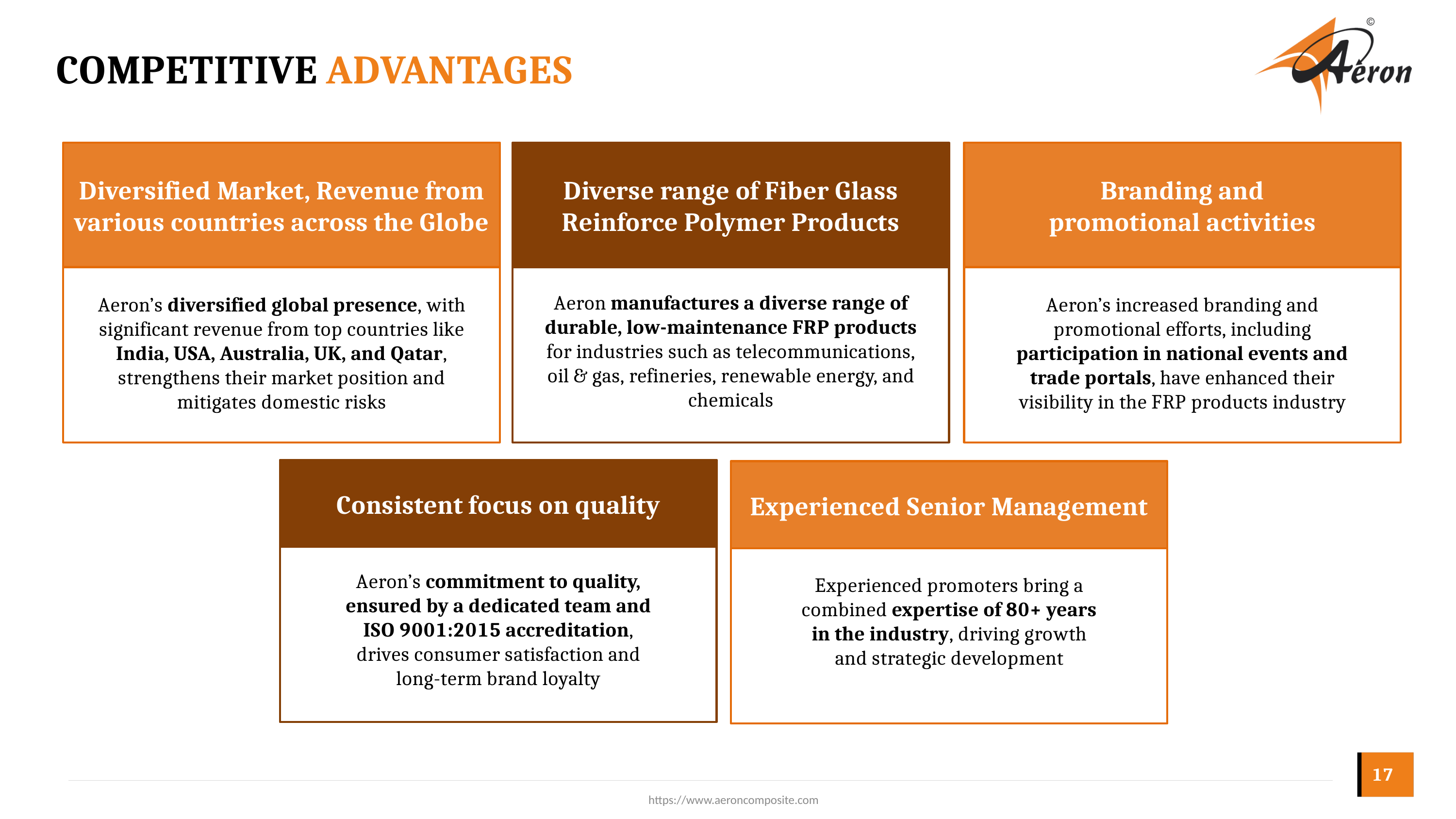

# Competitive Advantages
Diversified Market, Revenue from various countries across the Globe
Diverse range of Fiber Glass Reinforce Polymer Products
Branding and
promotional activities

Aeron manufactures a diverse range of durable, low-maintenance FRP products for industries such as telecommunications, oil & gas, refineries, renewable energy, and chemicals
Aeron’s diversified global presence, with significant revenue from top countries like India, USA, Australia, UK, and Qatar, strengthens their market position and mitigates domestic risks
Aeron’s increased branding and promotional efforts, including participation in national events and trade portals, have enhanced their visibility in the FRP products industry
Consistent focus on quality
Experienced Senior Management

Aeron’s commitment to quality, ensured by a dedicated team and ISO 9001:2015 accreditation, drives consumer satisfaction and long-term brand loyalty
Experienced promoters bring a combined expertise of 80+ years in the industry, driving growth and strategic development
17
https://www.aeroncomposite.com